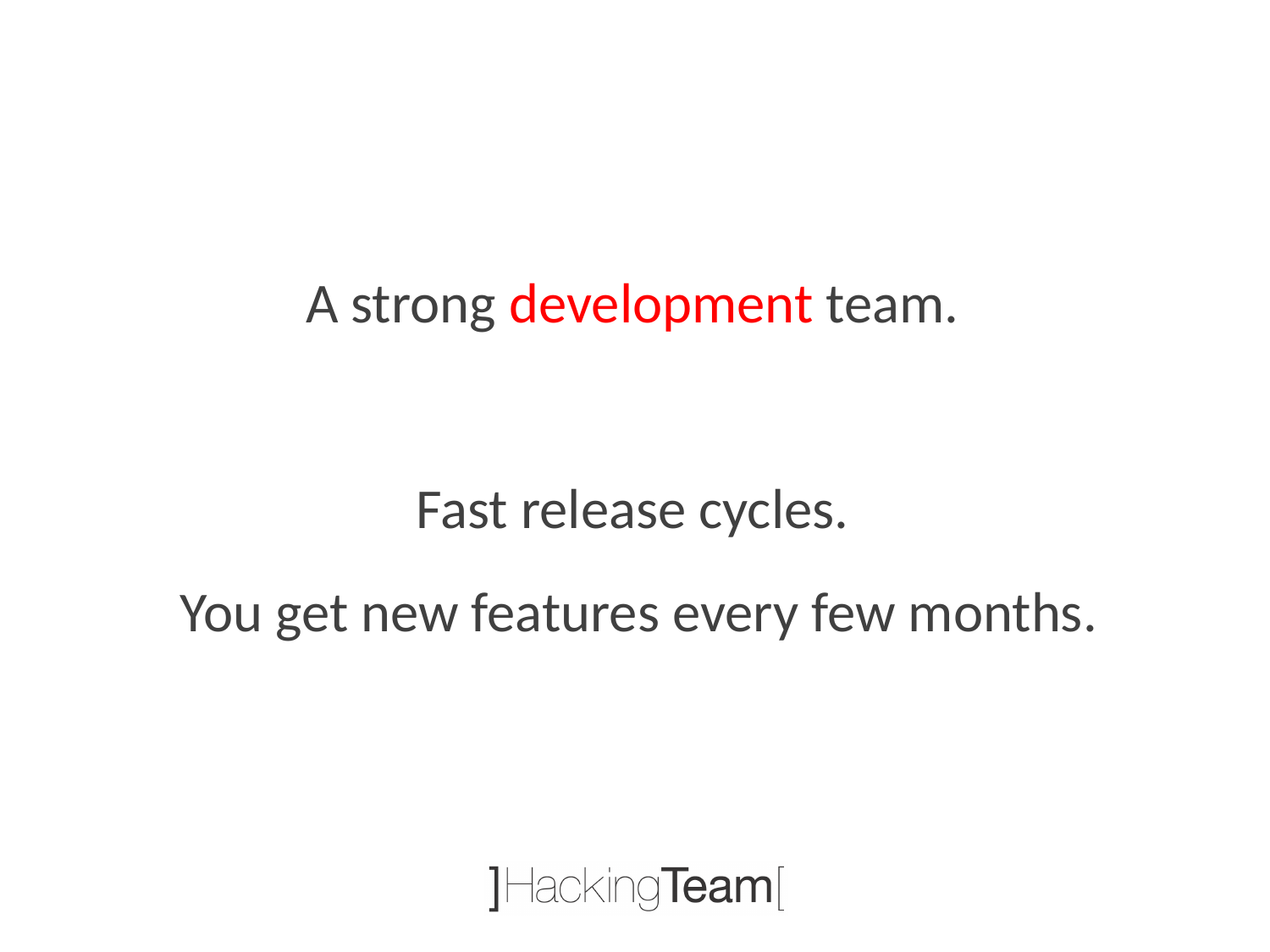

A strong development team.

Fast release cycles.
 You get new features every few months.